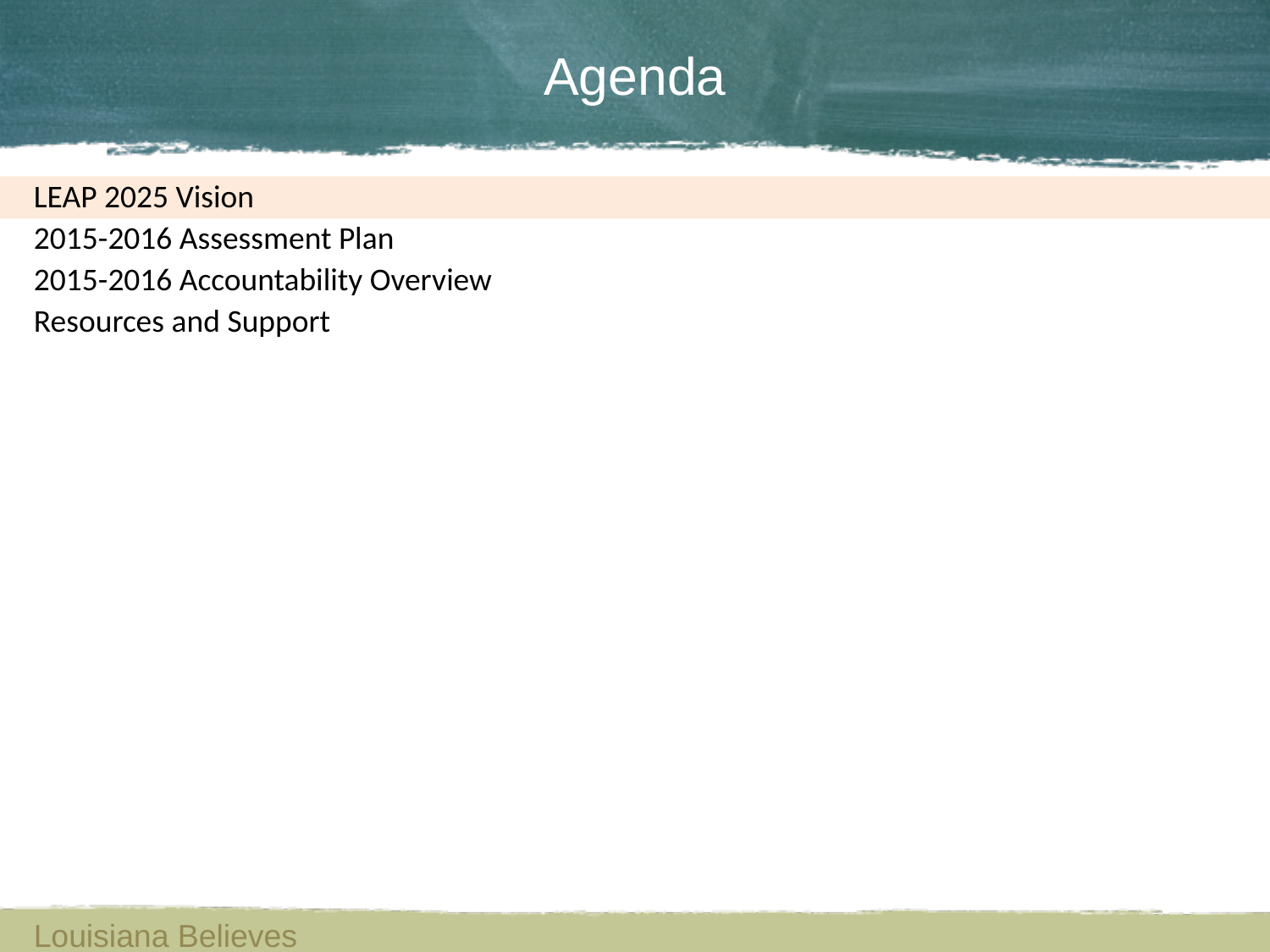

# Agenda
LEAP 2025 Vision
2015-2016 Assessment Plan
2015-2016 Accountability Overview
Resources and Support

Louisiana Believes